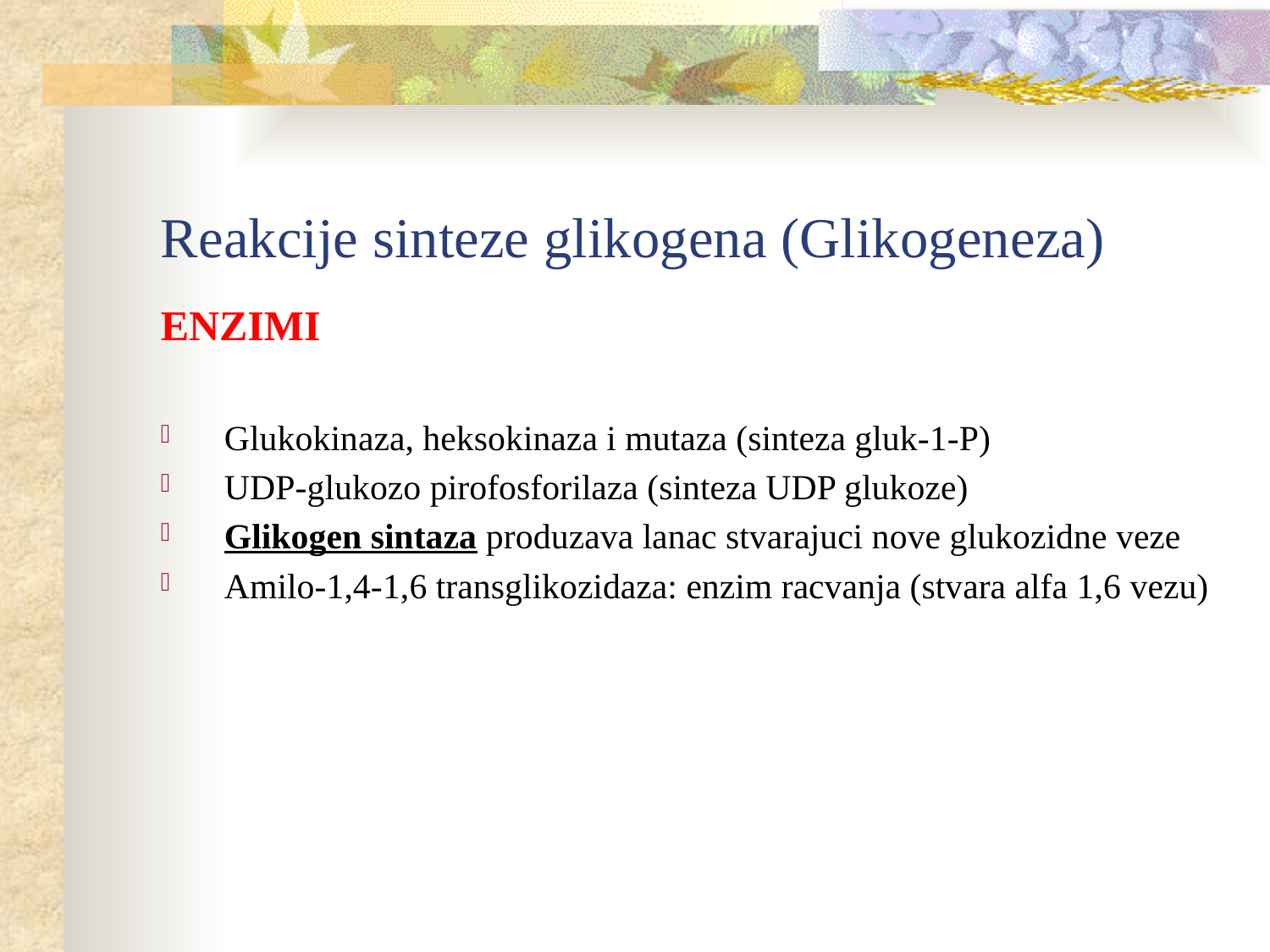

# Reakcije sinteze glikogena (Glikogeneza)
ENZIMI

Glukokinaza, heksokinaza i mutaza (sinteza gluk-1-P)
UDP-glukozo pirofosforilaza (sinteza UDP glukoze)
Glikogen sintaza produzava lanac stvarajuci nove glukozidne veze
Amilo-1,4-1,6 transglikozidaza: enzim racvanja (stvara alfa 1,6 vezu)